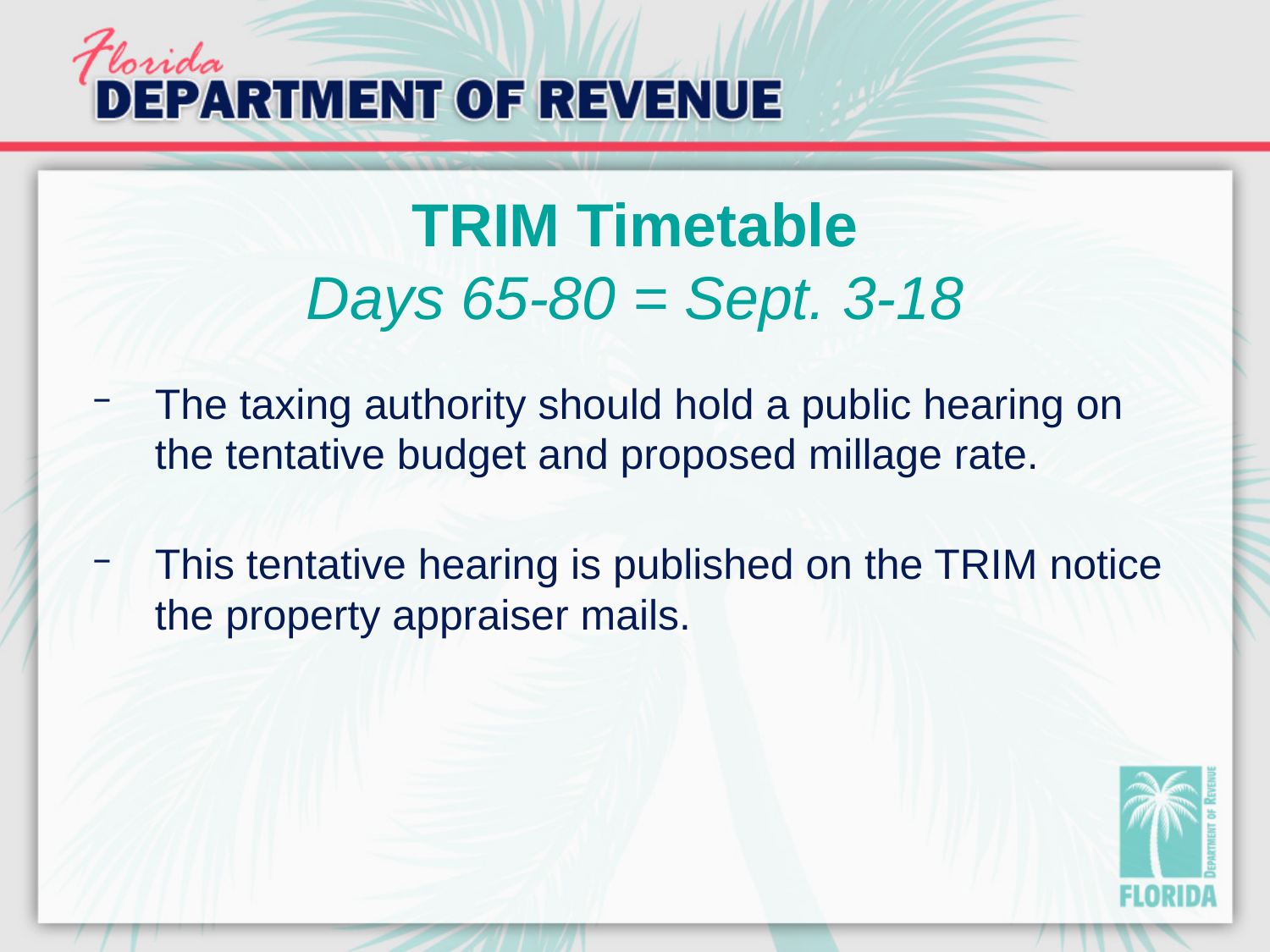

# TRIM Timetable Days 65-80 = Sept. 3-18
The taxing authority should hold a public hearing on the tentative budget and proposed millage rate.
This tentative hearing is published on the TRIM notice the property appraiser mails.